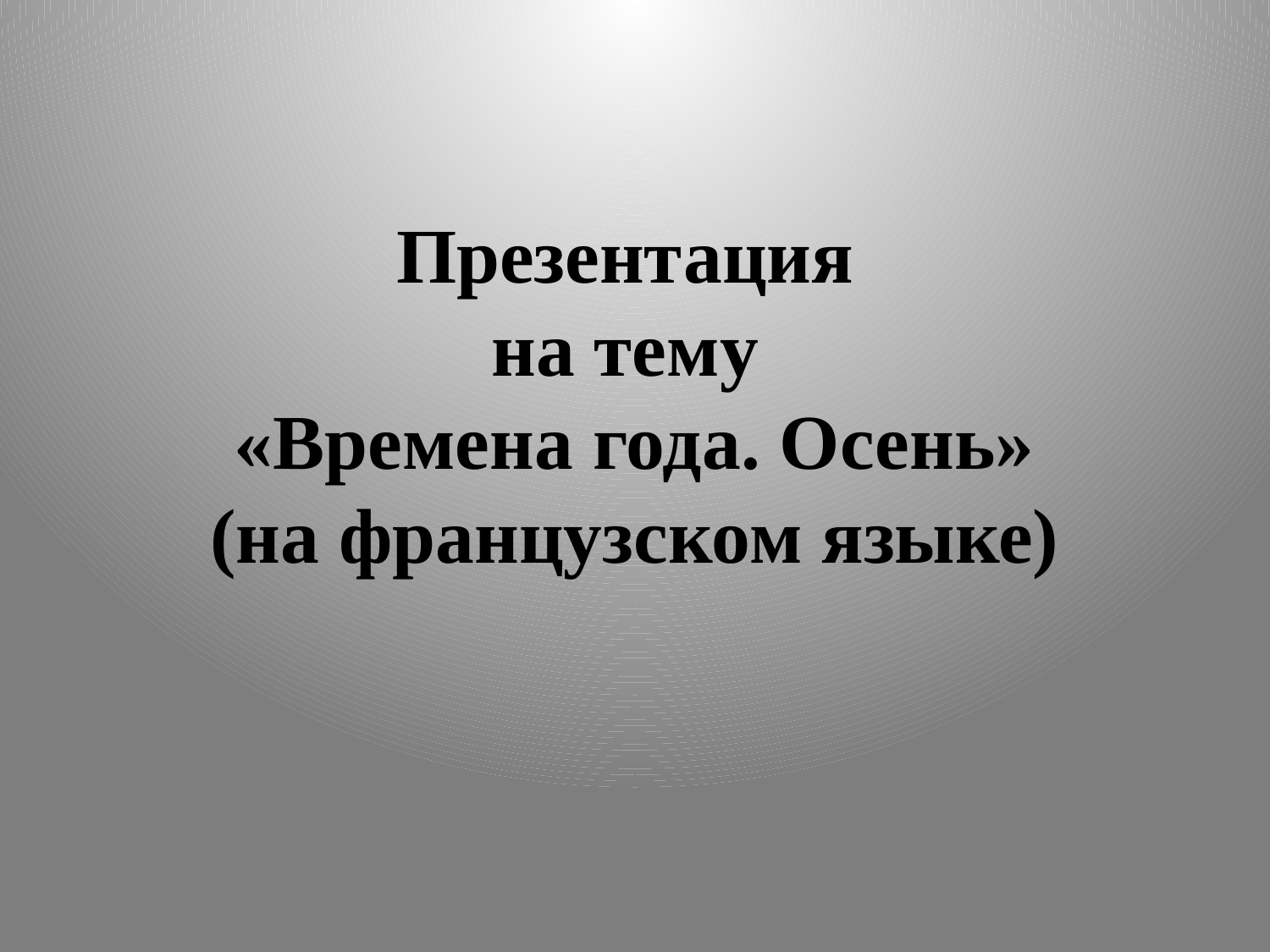

# Презентация на тему «Времена года. Осень» (на французском языке)